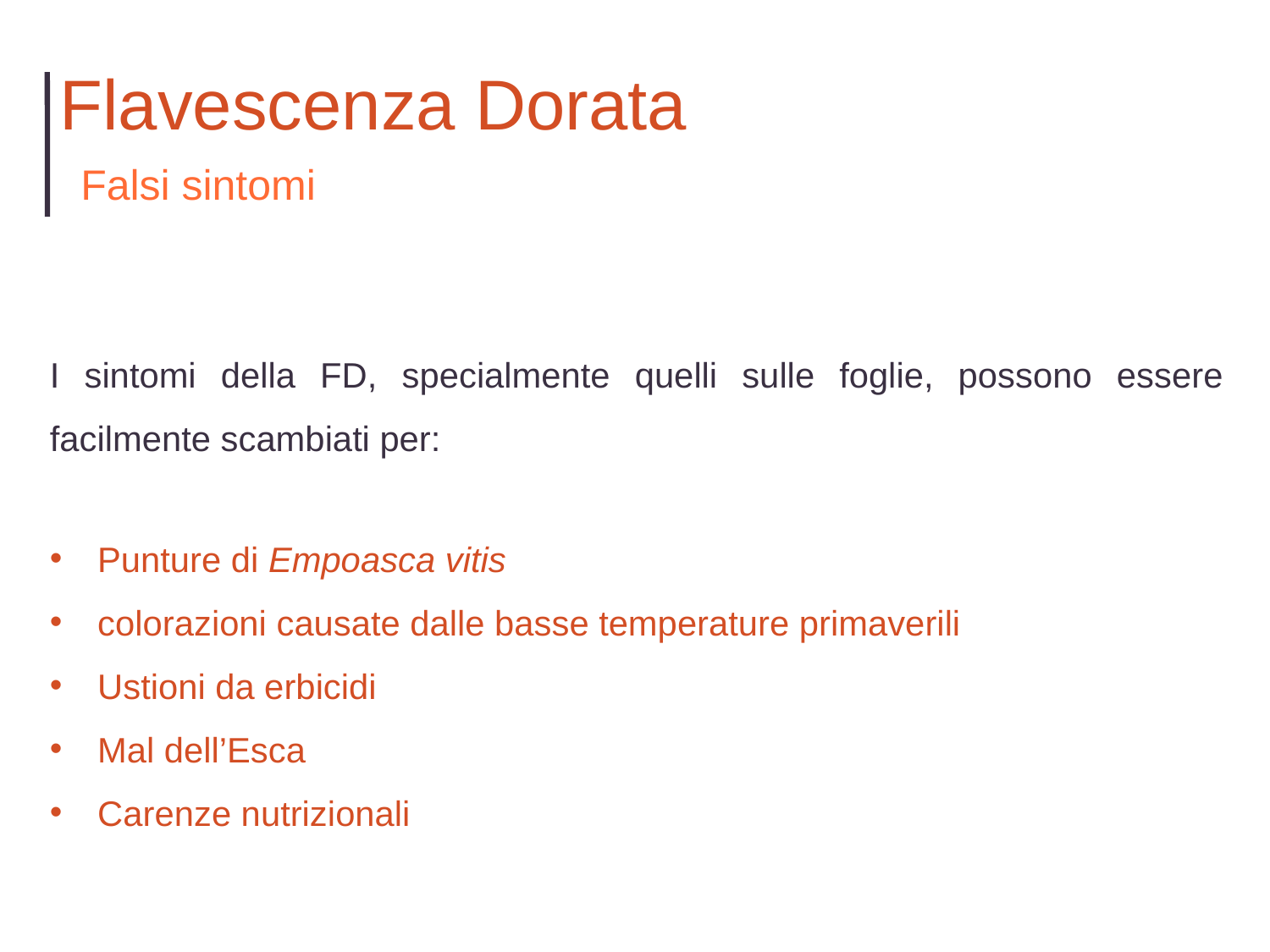

Flavescenza Dorata

Falsi sintomi
I sintomi della FD, specialmente quelli sulle foglie, possono essere facilmente scambiati per:

Punture di Empoasca vitis
colorazioni causate dalle basse temperature primaverili
Ustioni da erbicidi
Mal dell’Esca
Carenze nutrizionali